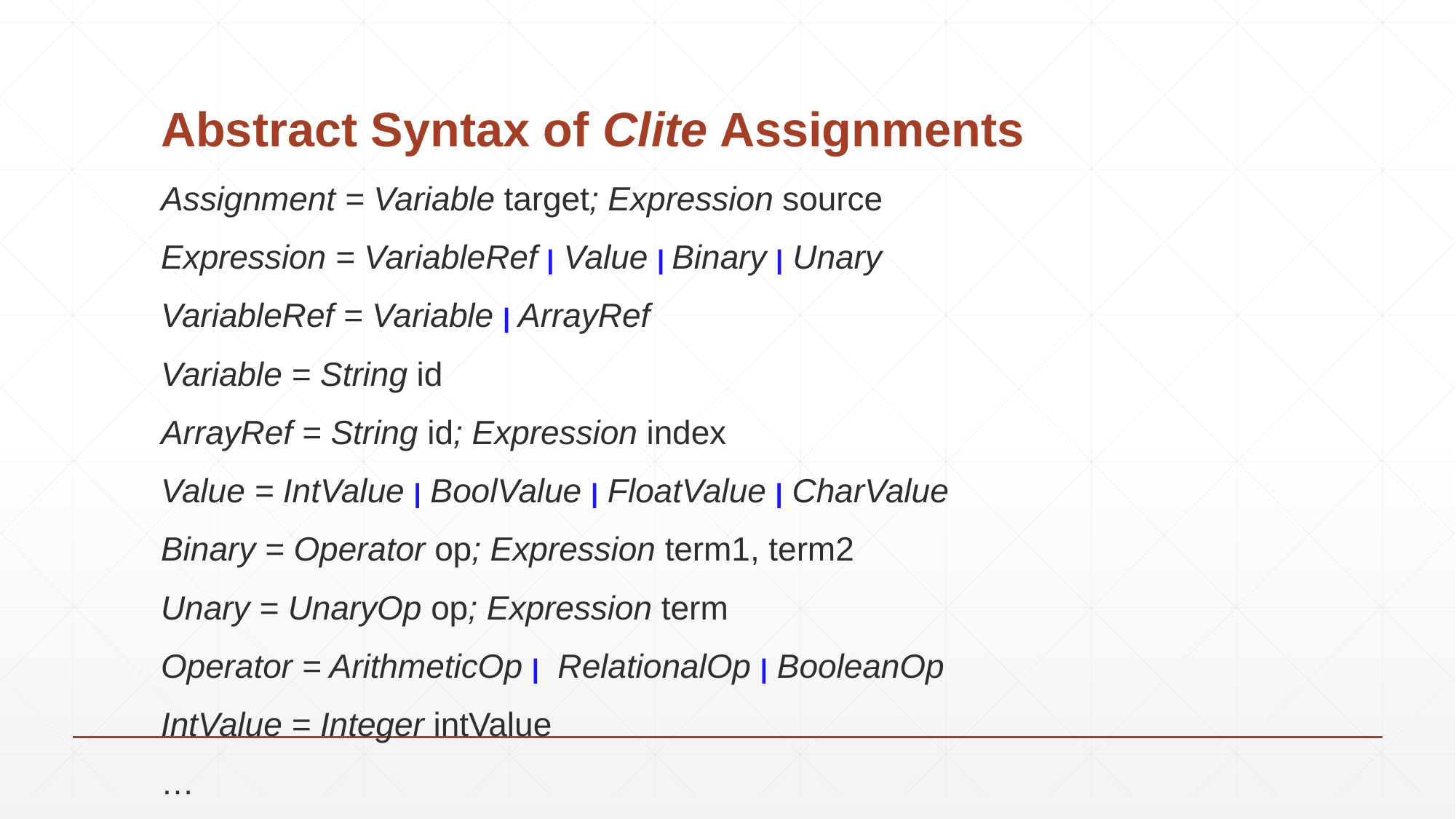

# Abstract Syntax of Clite Assignments
Assignment = Variable target; Expression source
Expression = VariableRef | Value | Binary | Unary
VariableRef = Variable | ArrayRef
Variable = String id
ArrayRef = String id; Expression index
Value = IntValue | BoolValue | FloatValue | CharValue
Binary = Operator op; Expression term1, term2
Unary = UnaryOp op; Expression term
Operator = ArithmeticOp |  RelationalOp | BooleanOp
IntValue = Integer intValue
…